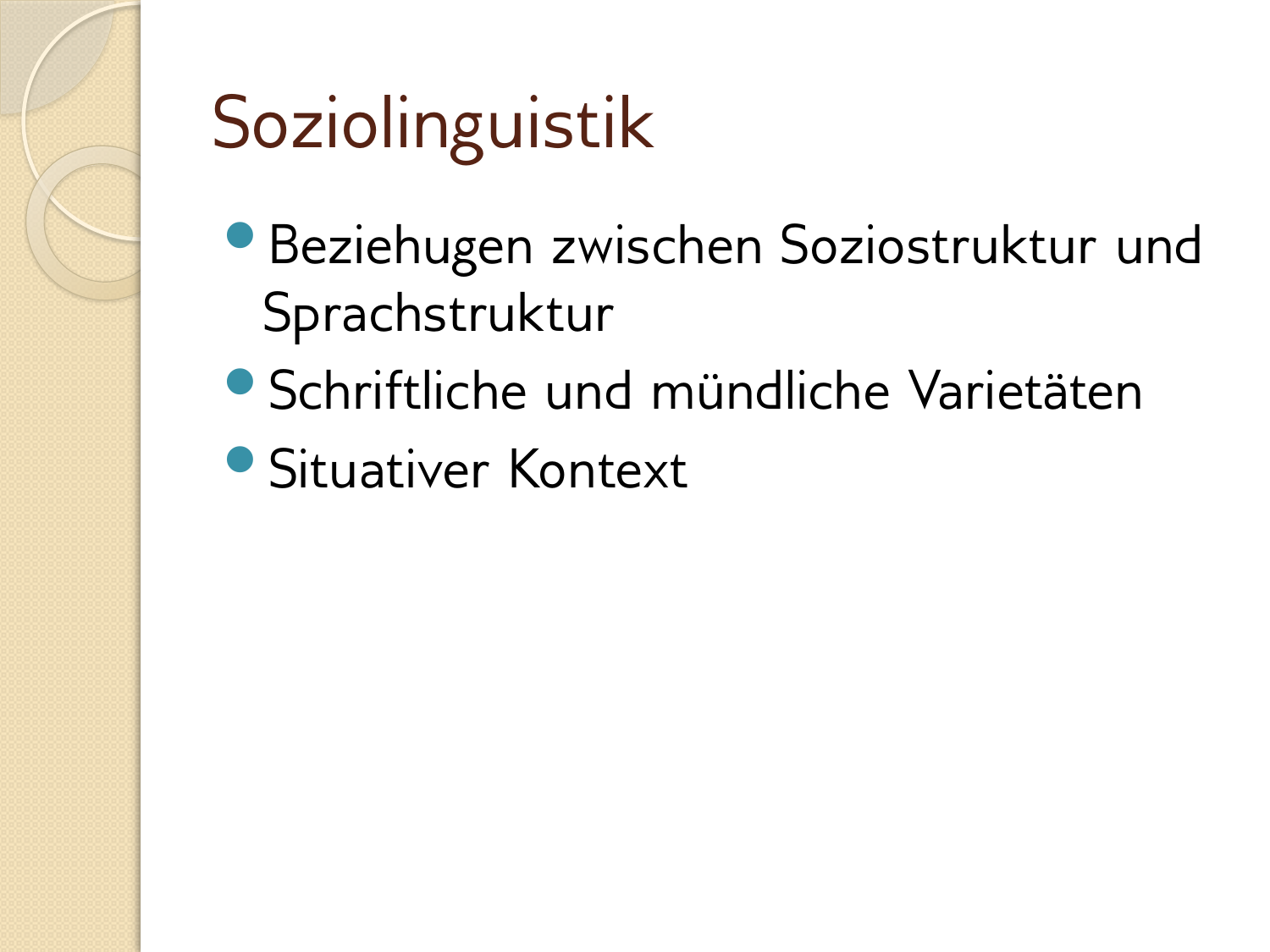

# Soziolinguistik
Beziehugen zwischen Soziostruktur und Sprachstruktur
Schriftliche und mündliche Varietäten
Situativer Kontext